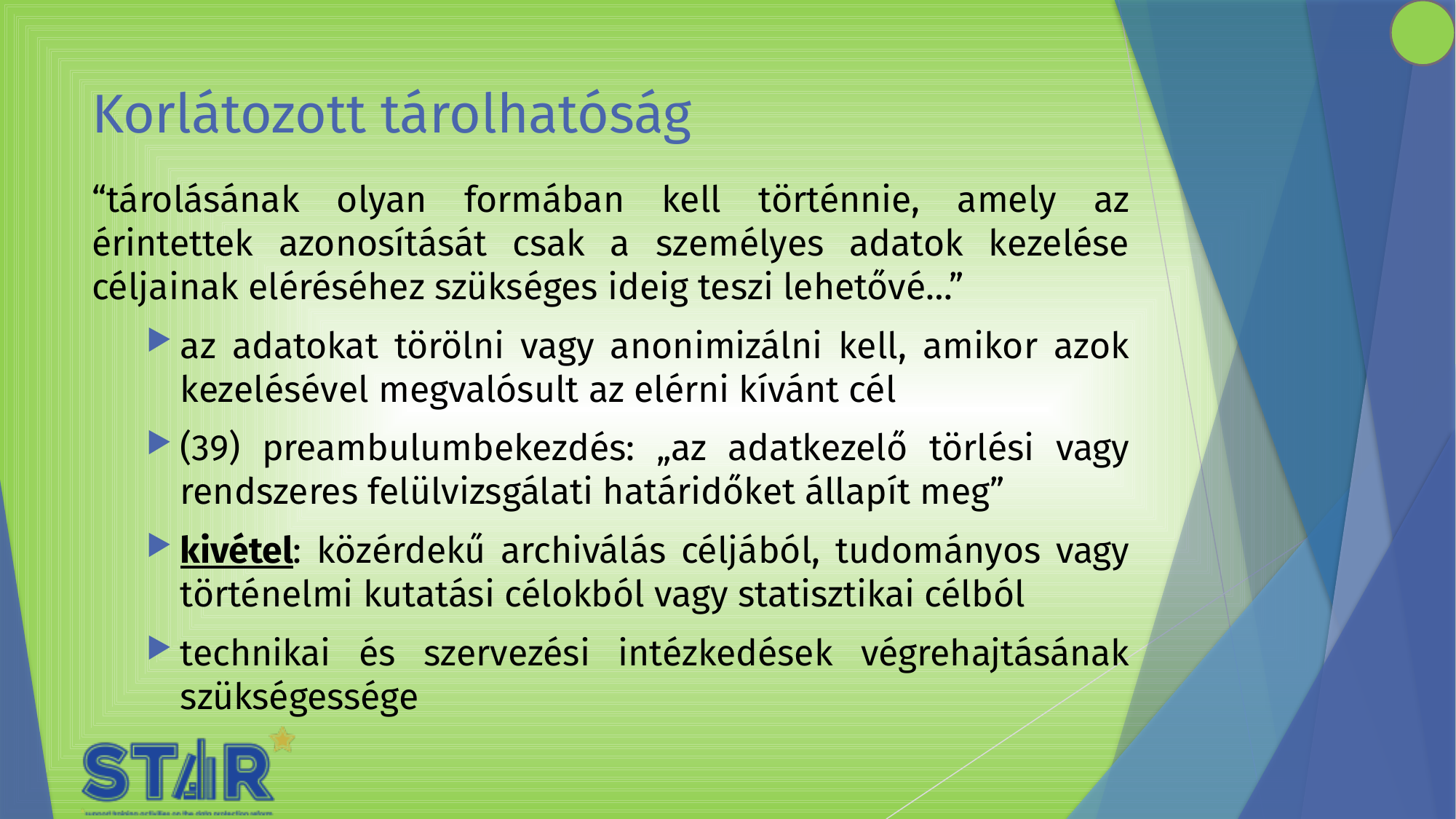

# Korlátozott tárolhatóság
“tárolásának olyan formában kell történnie, amely az érintettek azonosítását csak a személyes adatok kezelése céljainak eléréséhez szükséges ideig teszi lehetővé…”
az adatokat törölni vagy anonimizálni kell, amikor azok kezelésével megvalósult az elérni kívánt cél
(39) preambulumbekezdés: „az adatkezelő törlési vagy rendszeres felülvizsgálati határidőket állapít meg”
kivétel: közérdekű archiválás céljából, tudományos vagy történelmi kutatási célokból vagy statisztikai célból
technikai és szervezési intézkedések végrehajtásának szükségessége